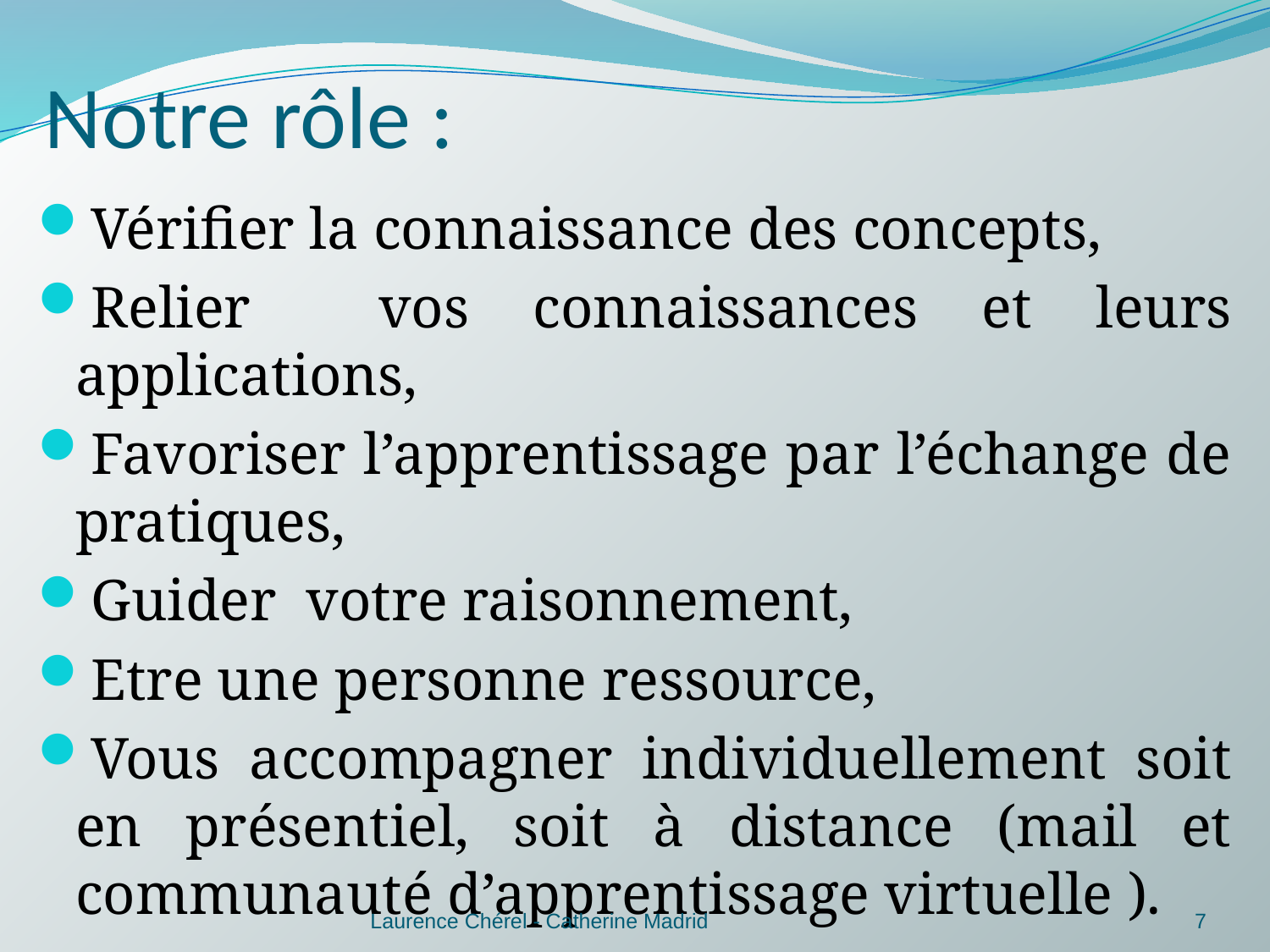

# Notre rôle :
Vérifier la connaissance des concepts,
Relier  vos connaissances et leurs applications,
Favoriser l’apprentissage par l’échange de pratiques,
Guider  votre raisonnement,
Etre une personne ressource,
Vous accompagner individuellement soit en présentiel, soit à distance (mail et communauté d’apprentissage virtuelle ).

Laurence Chérel - Catherine Madrid
7